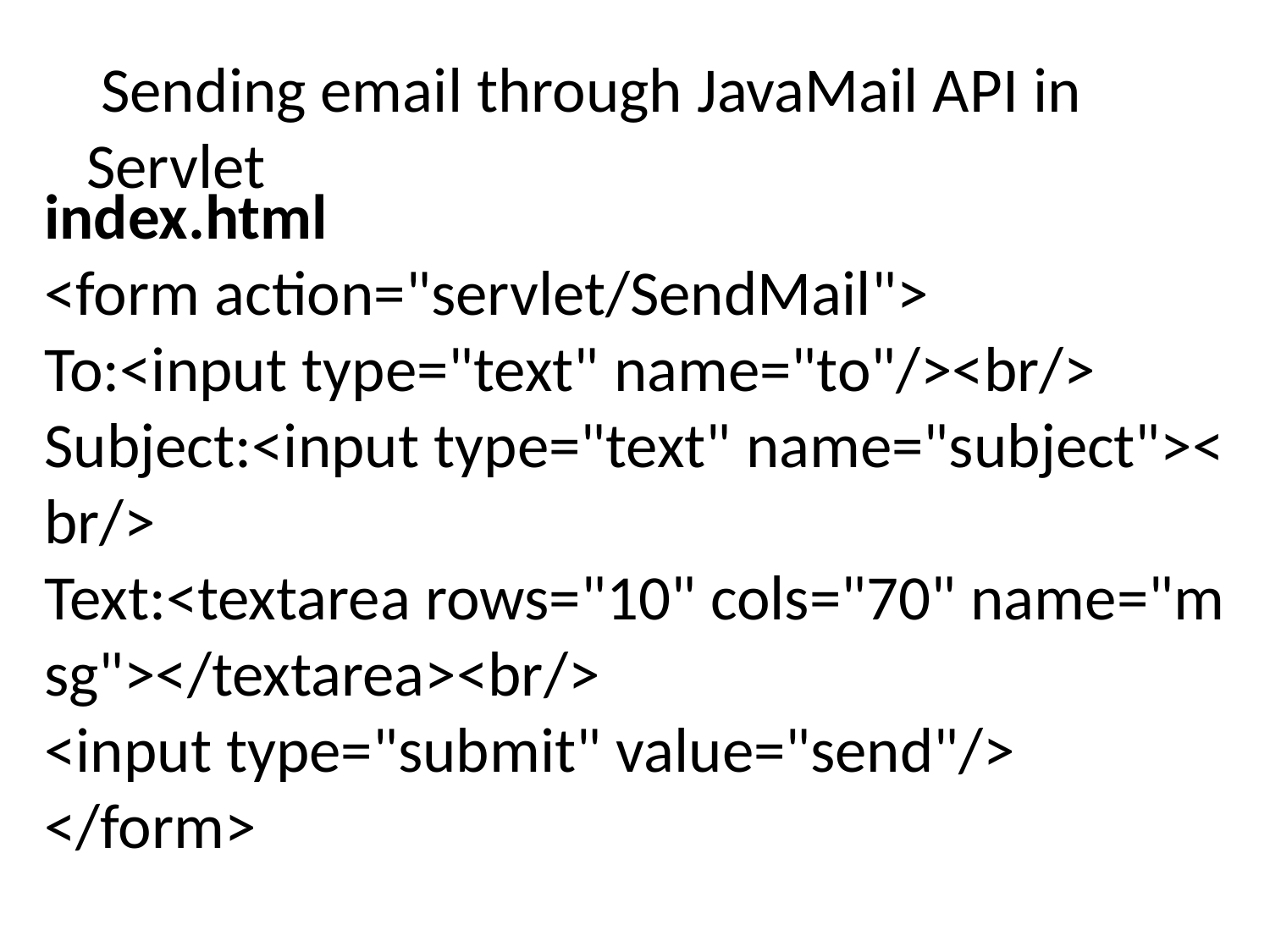

Sending email through JavaMail API in Servlet
index.html
<form action="servlet/SendMail">
To:<input type="text" name="to"/><br/>
Subject:<input type="text" name="subject"><br/>
Text:<textarea rows="10" cols="70" name="msg"></textarea><br/>
<input type="submit" value="send"/>
</form>